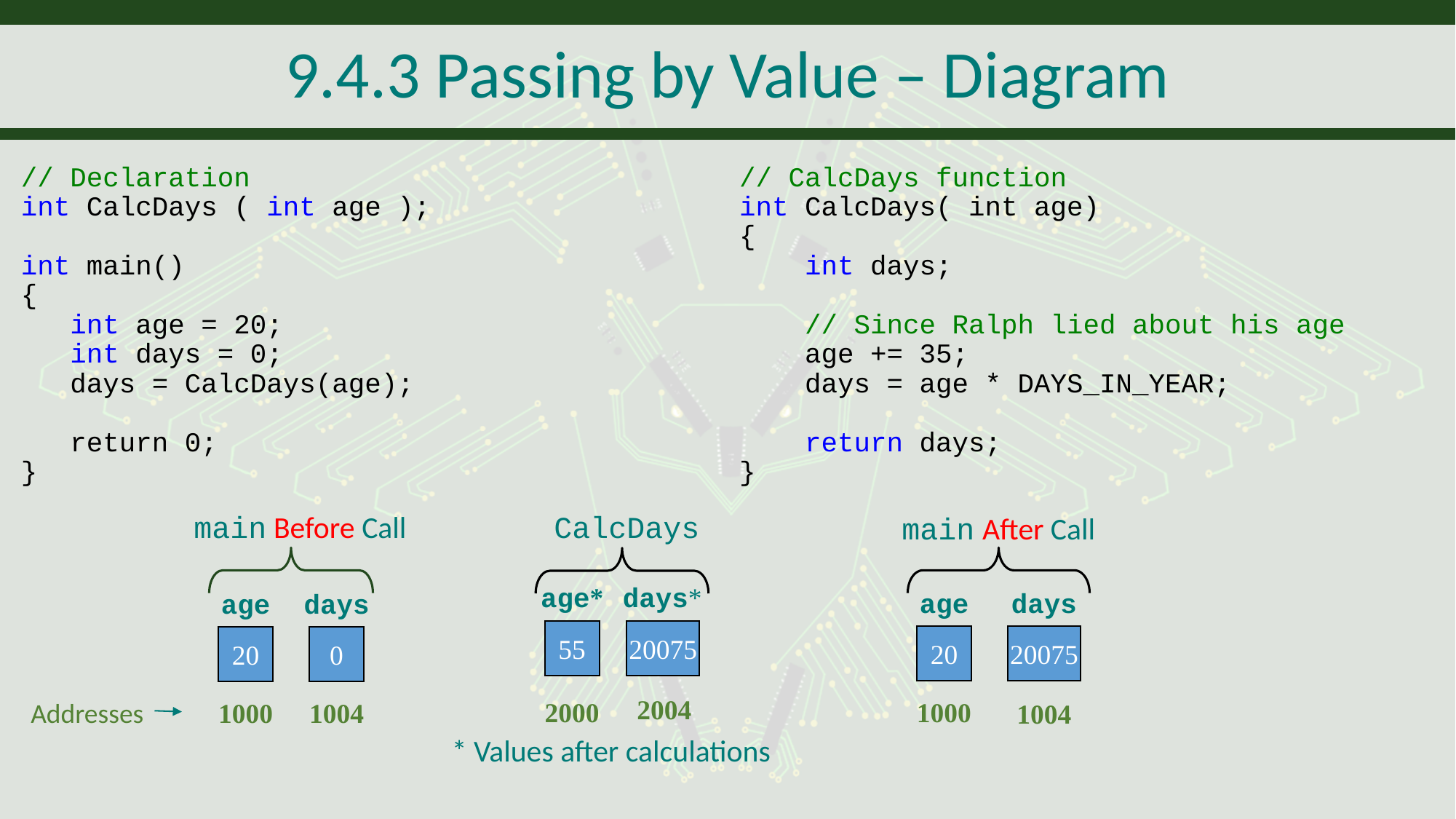

# 9.4.3 Passing by Value – Diagram
// Declaration
int CalcDays ( int age );

int main()
{
   int age = 20;
   int days = 0;
   days = CalcDays(age);

   return 0;
}
// CalcDays function
int CalcDays( int age)
{
    int days;

    // Since Ralph lied about his age
    age += 35;
    days = age * DAYS_IN_YEAR;

    return days;
}

CalcDays
age*
days*
55
20075
2004
2000
* Values after calculations

main Before Call
age
days
20
0
1000
1004

main After Call
age
days
20
20075
1000
1004
Addresses